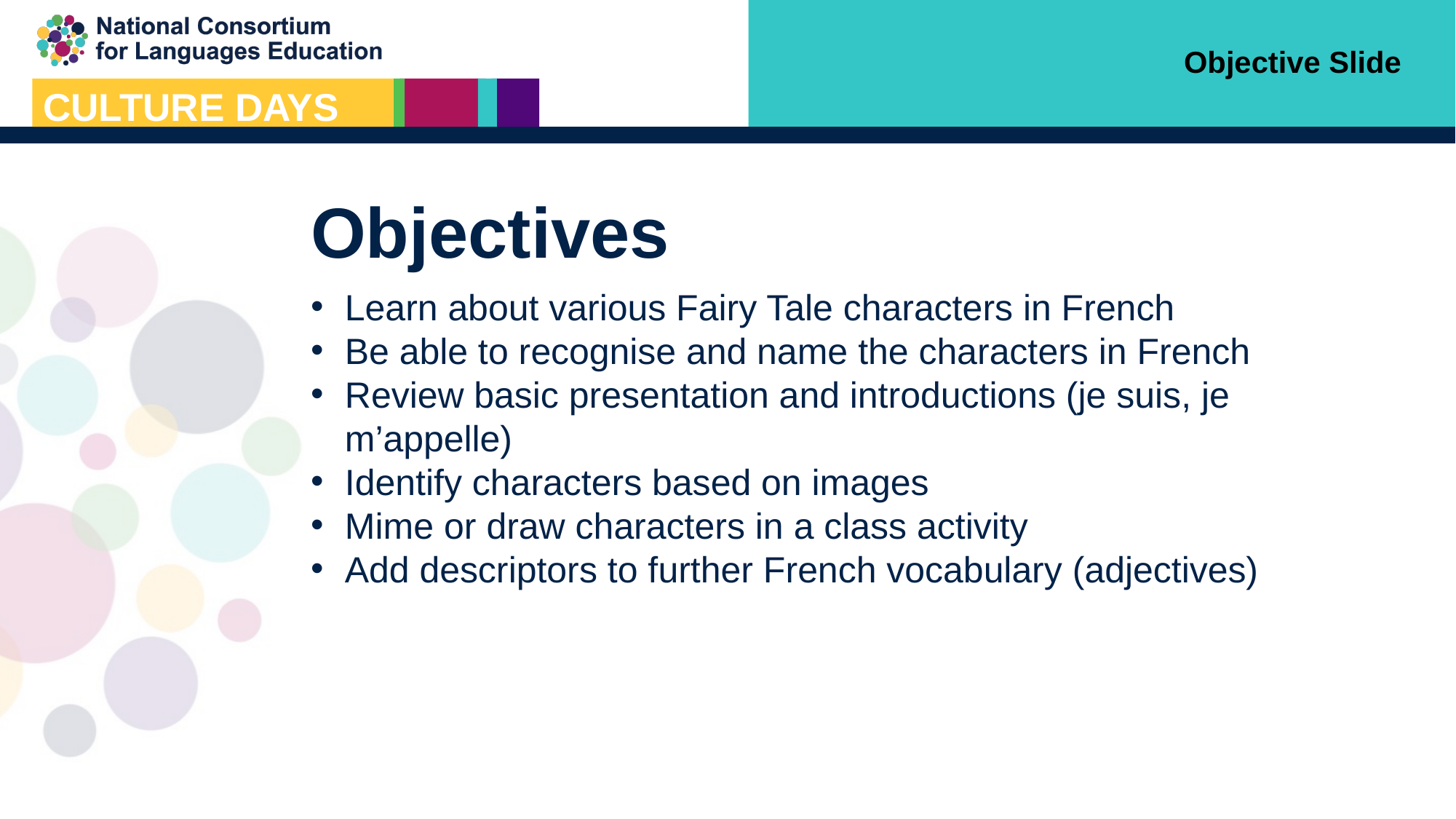

Objective Slide
# Objectives
Learn about various Fairy Tale characters in French
Be able to recognise and name the characters in French
Review basic presentation and introductions (je suis, je m’appelle)
Identify characters based on images
Mime or draw characters in a class activity
Add descriptors to further French vocabulary (adjectives)